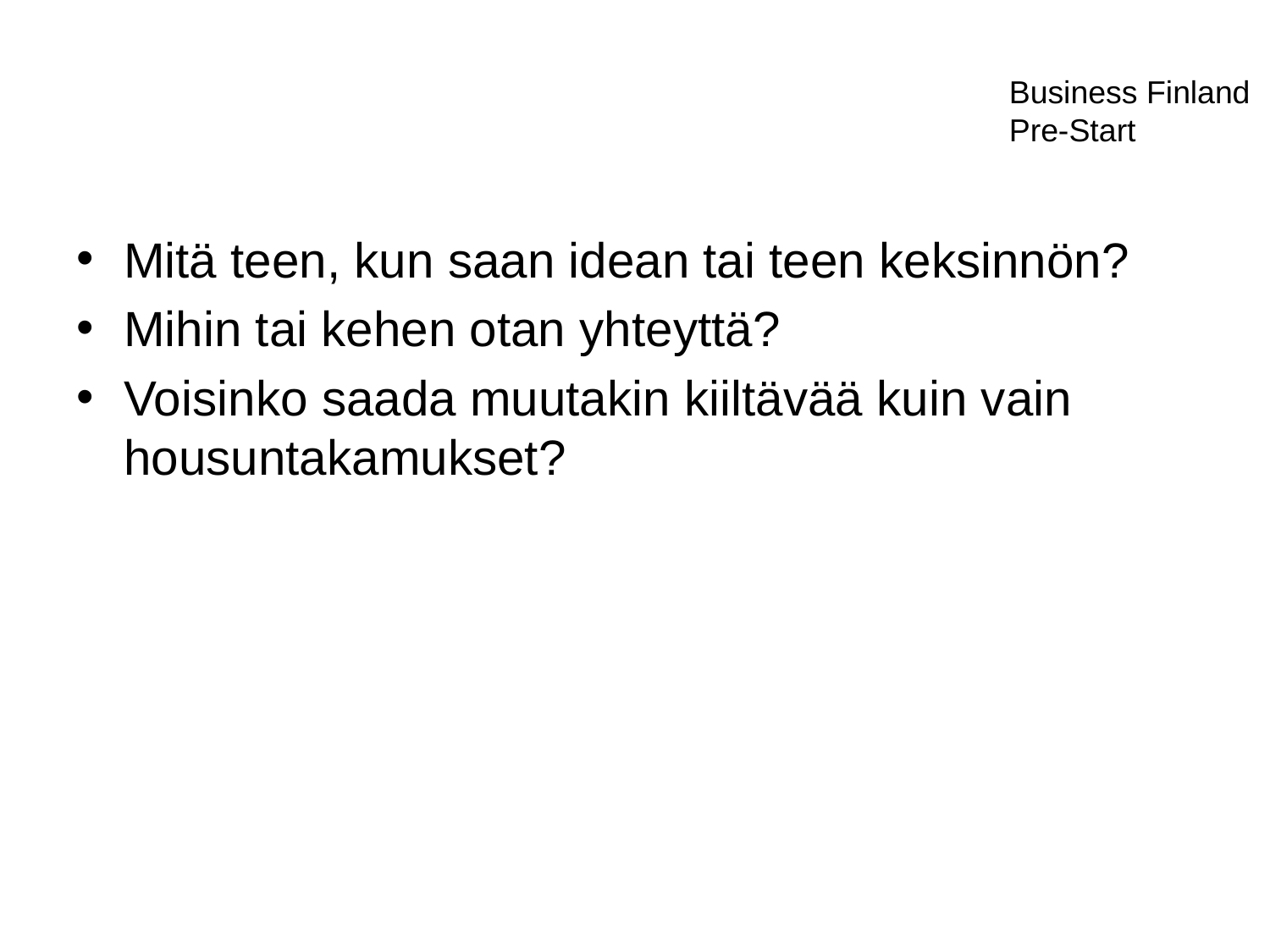

Business Finland
Pre-Start
Mitä teen, kun saan idean tai teen keksinnön?
Mihin tai kehen otan yhteyttä?
Voisinko saada muutakin kiiltävää kuin vain housuntakamukset?